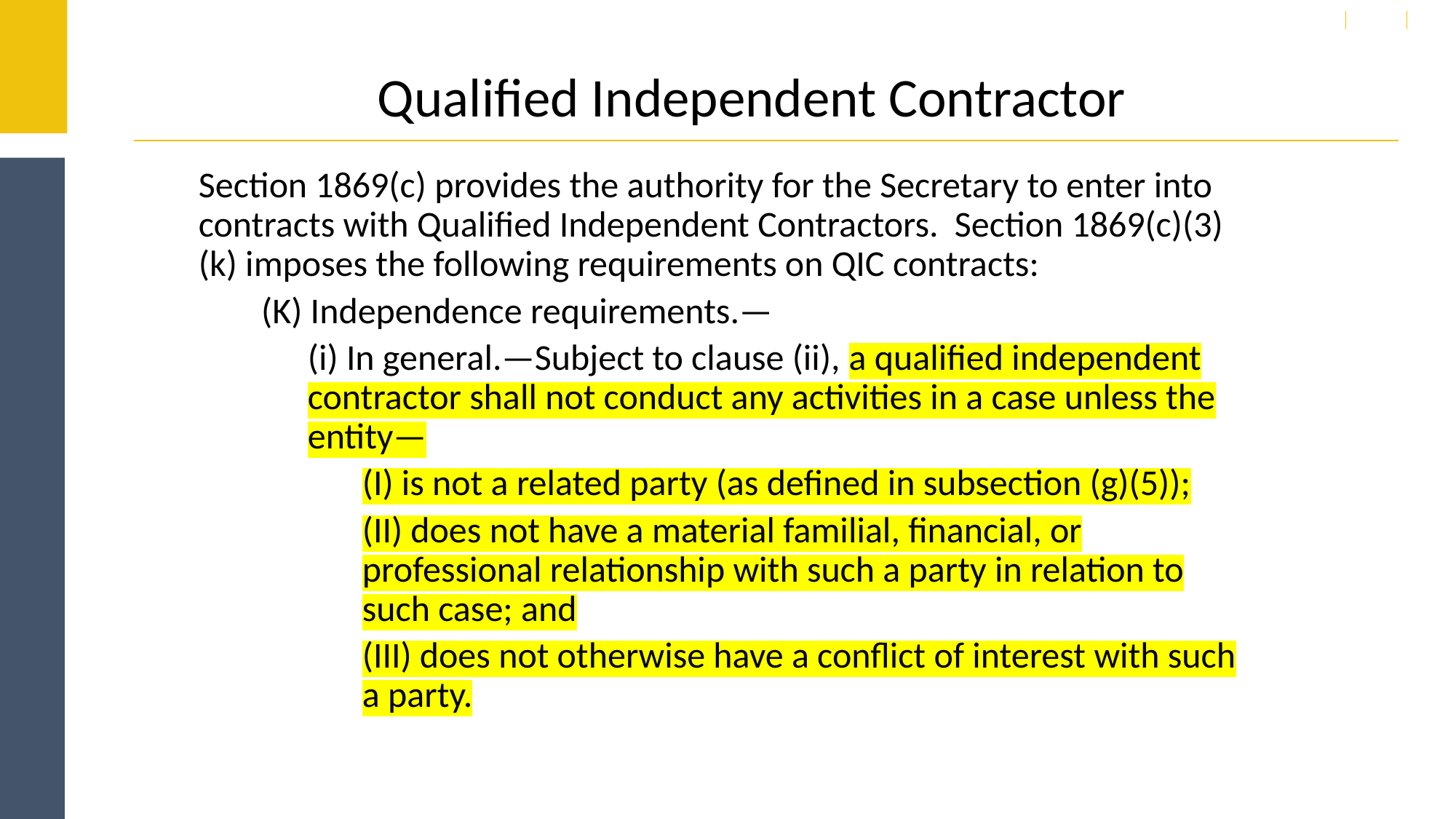

# Qualified Independent Contractor
Section 1869(c) provides the authority for the Secretary to enter into contracts with Qualified Independent Contractors.  Section 1869(c)(3)(k) imposes the following requirements on QIC contracts:
 (K) Independence requirements.—
(i) In general.—Subject to clause (ii), a qualified independent contractor shall not conduct any activities in a case unless the entity—
(I) is not a related party (as defined in subsection (g)(5));
(II) does not have a material familial, financial, or professional relationship with such a party in relation to such case; and
(III) does not otherwise have a conflict of interest with such a party.